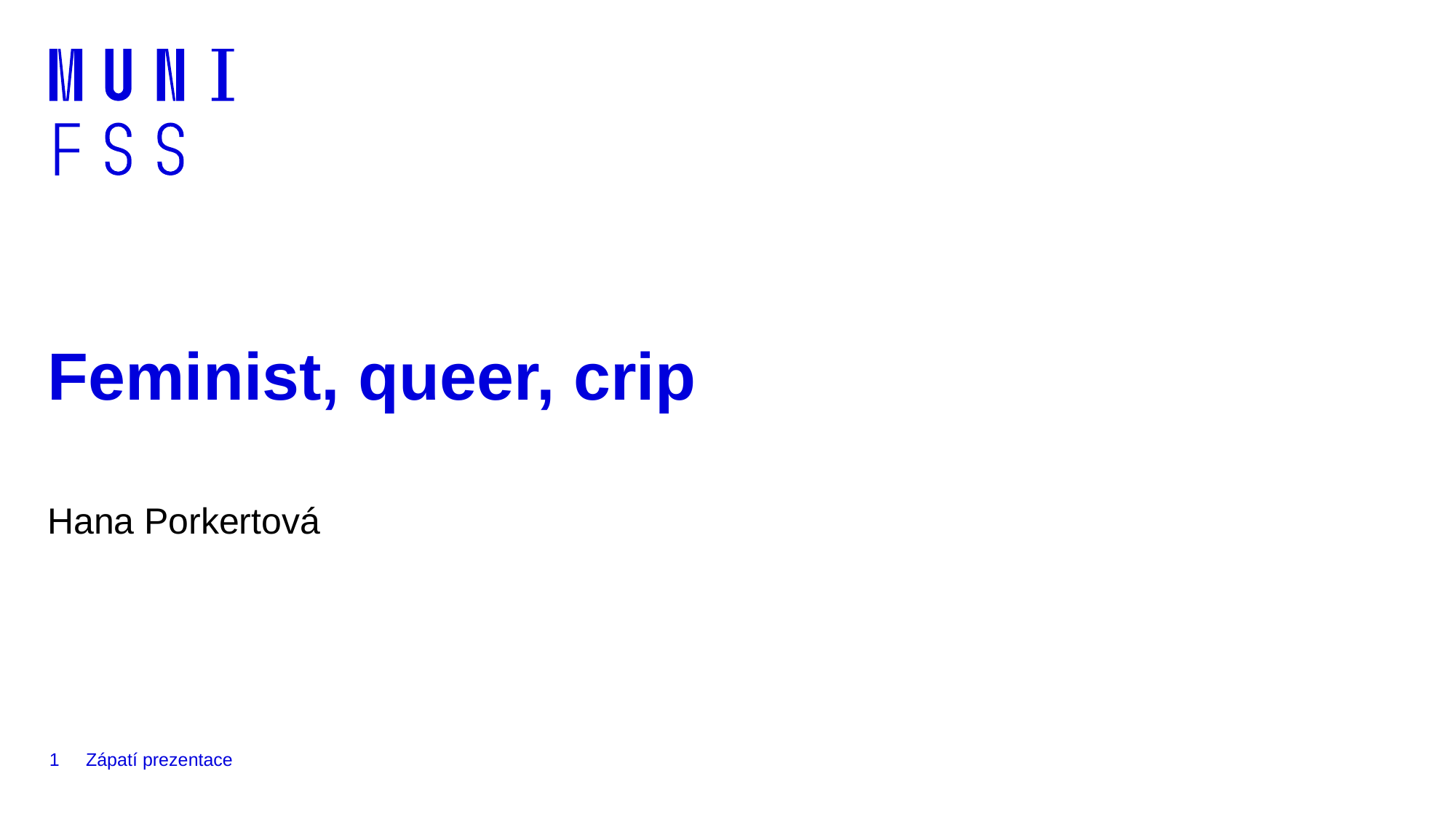

# Feminist, queer, crip
Hana Porkertová
1
Zápatí prezentace